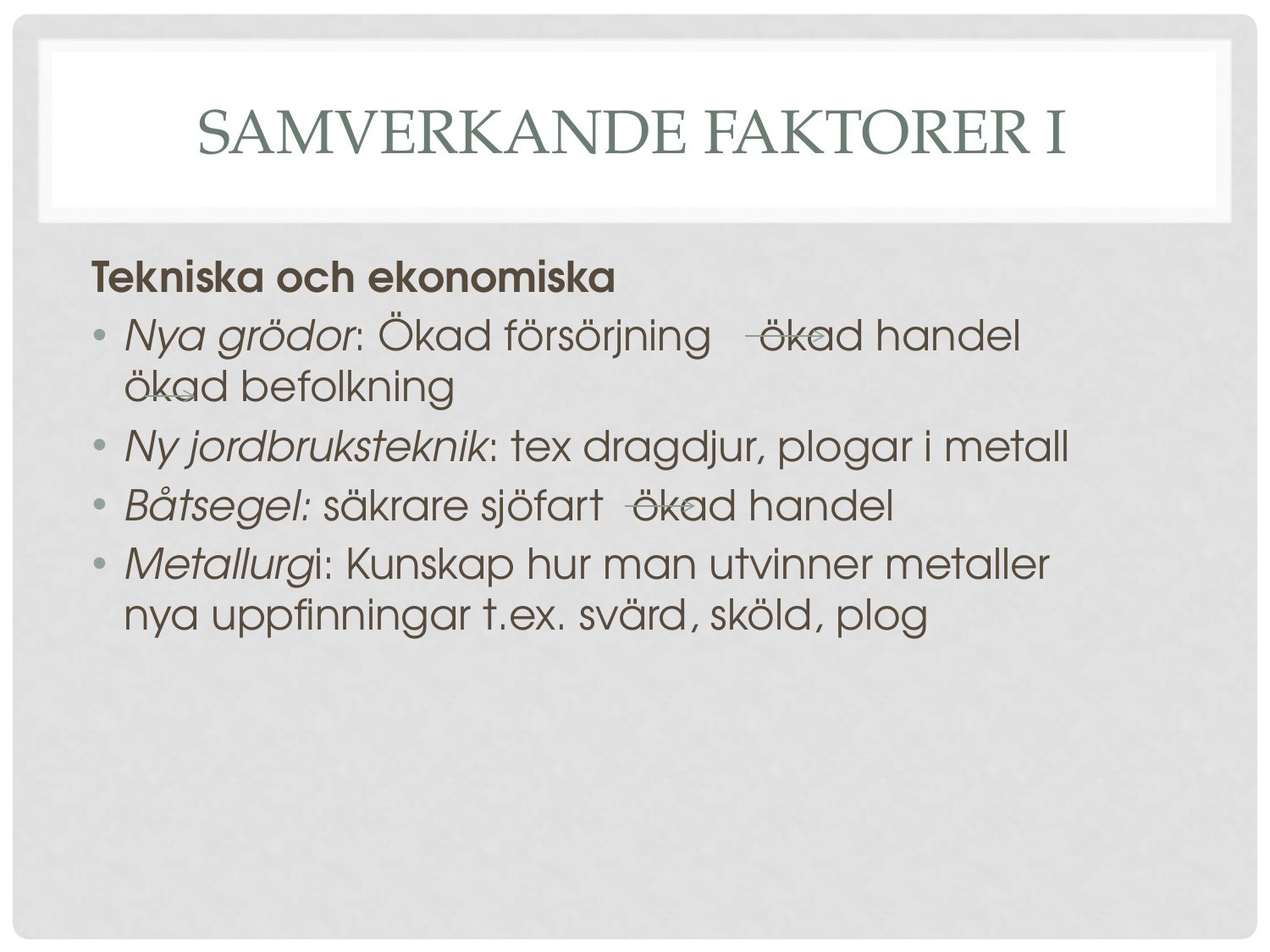

# Samverkande faktorer I
Tekniska och ekonomiska
Nya grödor: Ökad försörjning	ökad handel	ökad befolkning
Ny jordbruksteknik: tex dragdjur, plogar i metall
Båtsegel: säkrare sjöfart	ökad handel
Metallurgi: Kunskap hur man utvinner metaller	nya uppfinningar t.ex. svärd, sköld, plog